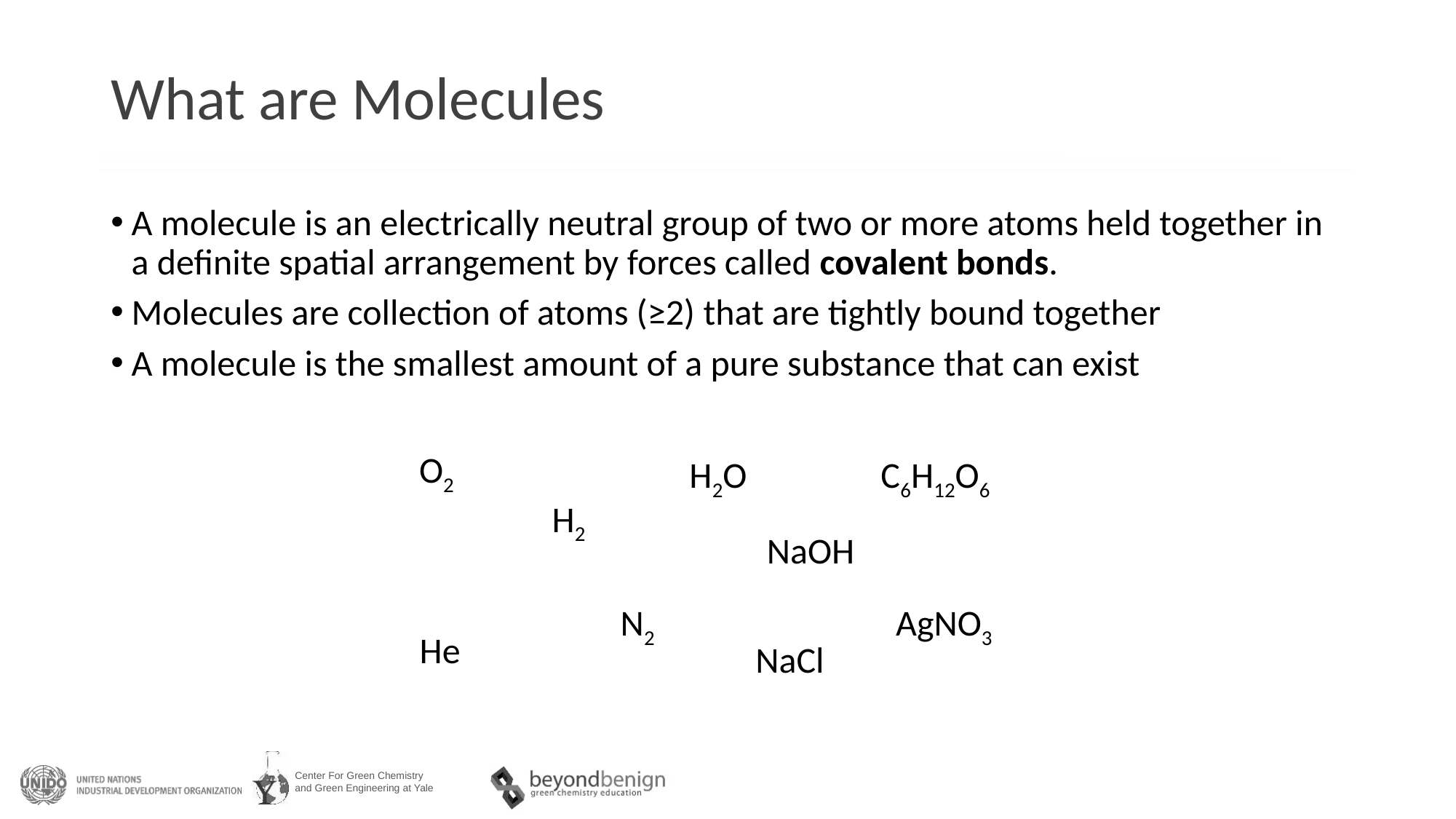

# What are Molecules
A molecule is an electrically neutral group of two or more atoms held together in a definite spatial arrangement by forces called covalent bonds.
Molecules are collection of atoms (≥2) that are tightly bound together
A molecule is the smallest amount of a pure substance that can exist
O2
H2O
C6H12O6
H2
NaOH
AgNO3
N2
He
NaCl